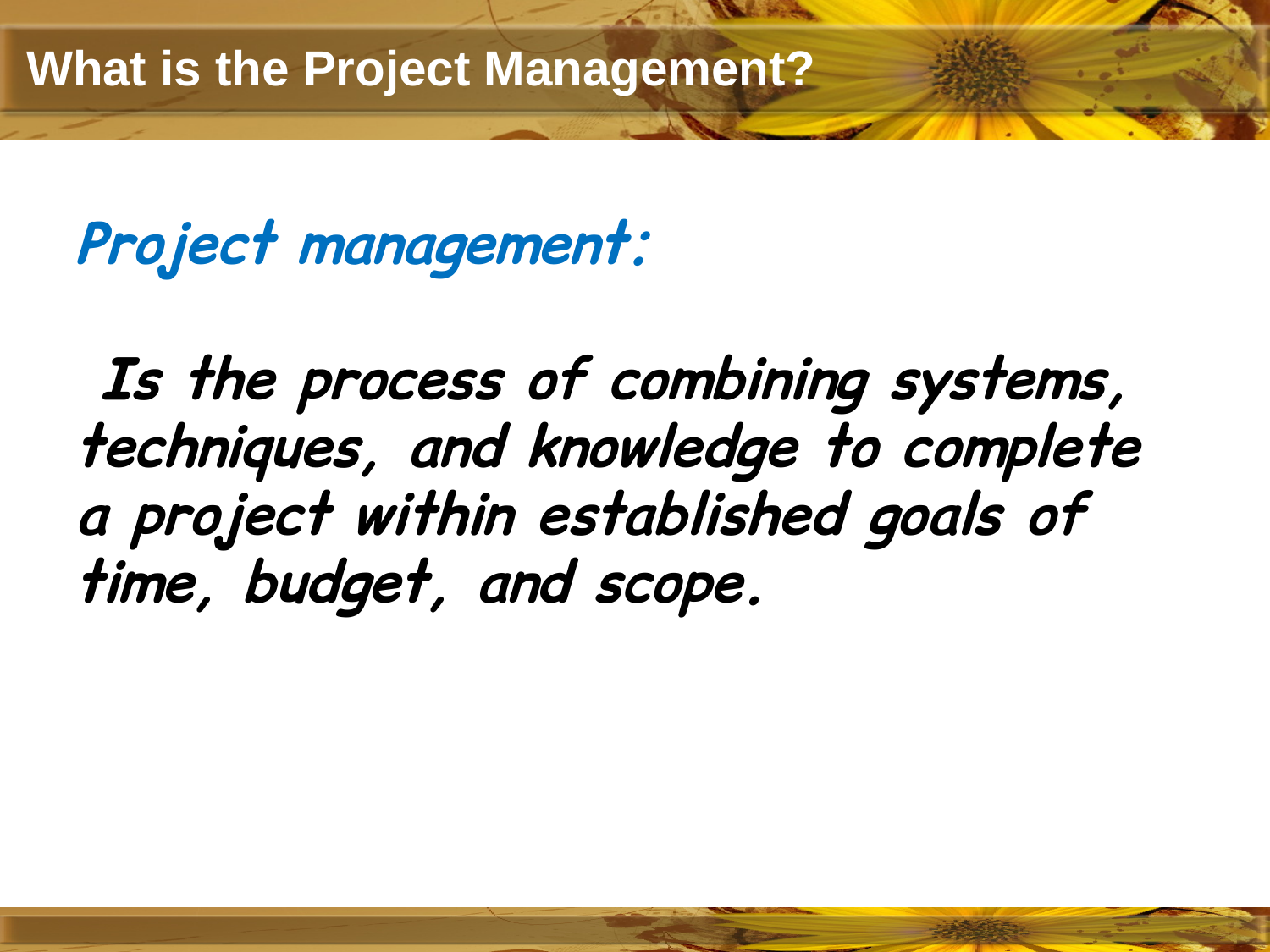

# What is the Project Management?
Project management:

 Is the process of combining systems, techniques, and knowledge to complete a project within established goals of time, budget, and scope.